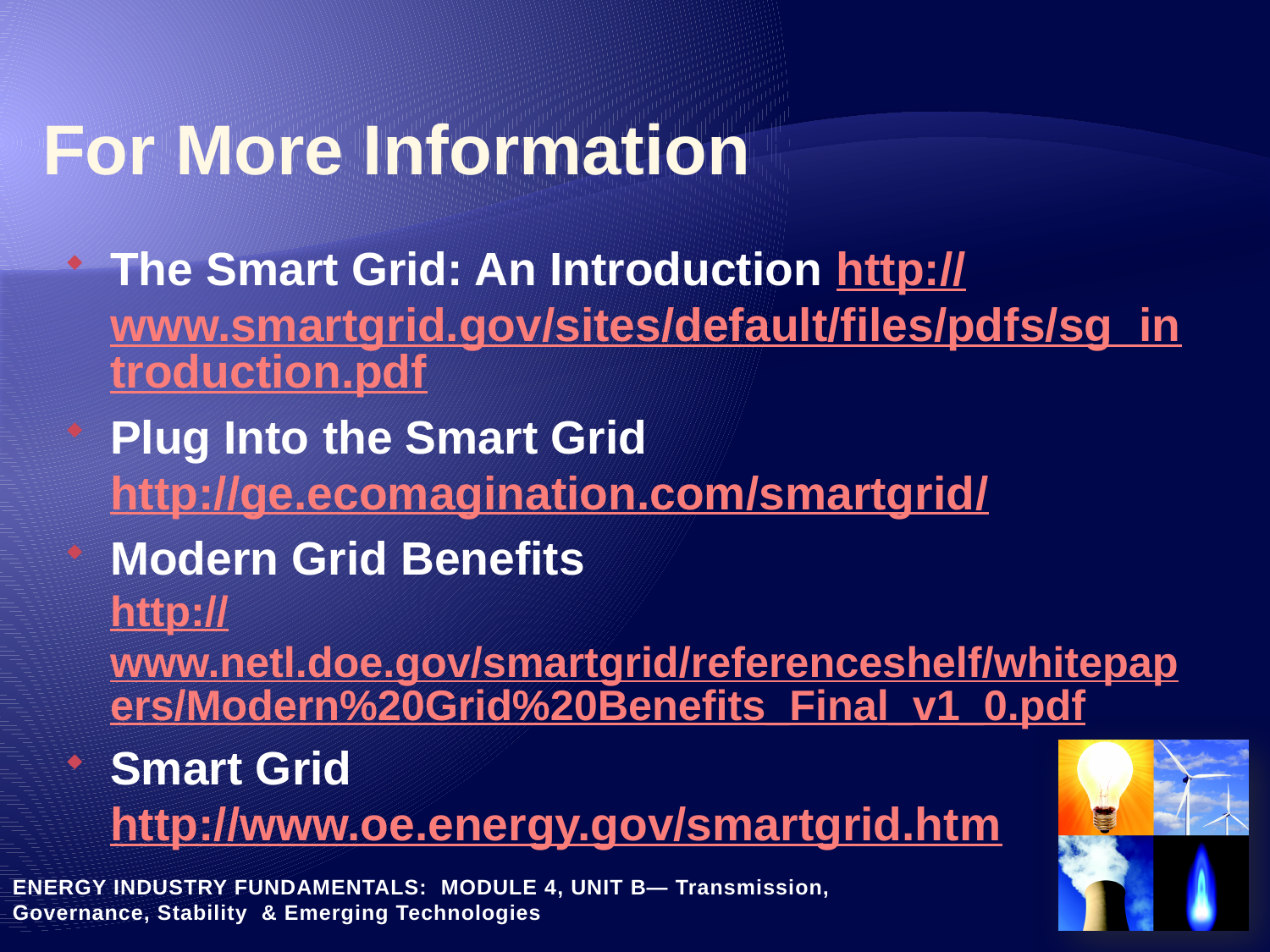

# For More Information
The Smart Grid: An Introduction http://www.smartgrid.gov/sites/default/files/pdfs/sg_introduction.pdf
Plug Into the Smart Grid
http://ge.ecomagination.com/smartgrid/
Modern Grid Benefits
http://www.netl.doe.gov/smartgrid/referenceshelf/whitepapers/Modern%20Grid%20Benefits_Final_v1_0.pdf
Smart Grid
http://www.oe.energy.gov/smartgrid.htm